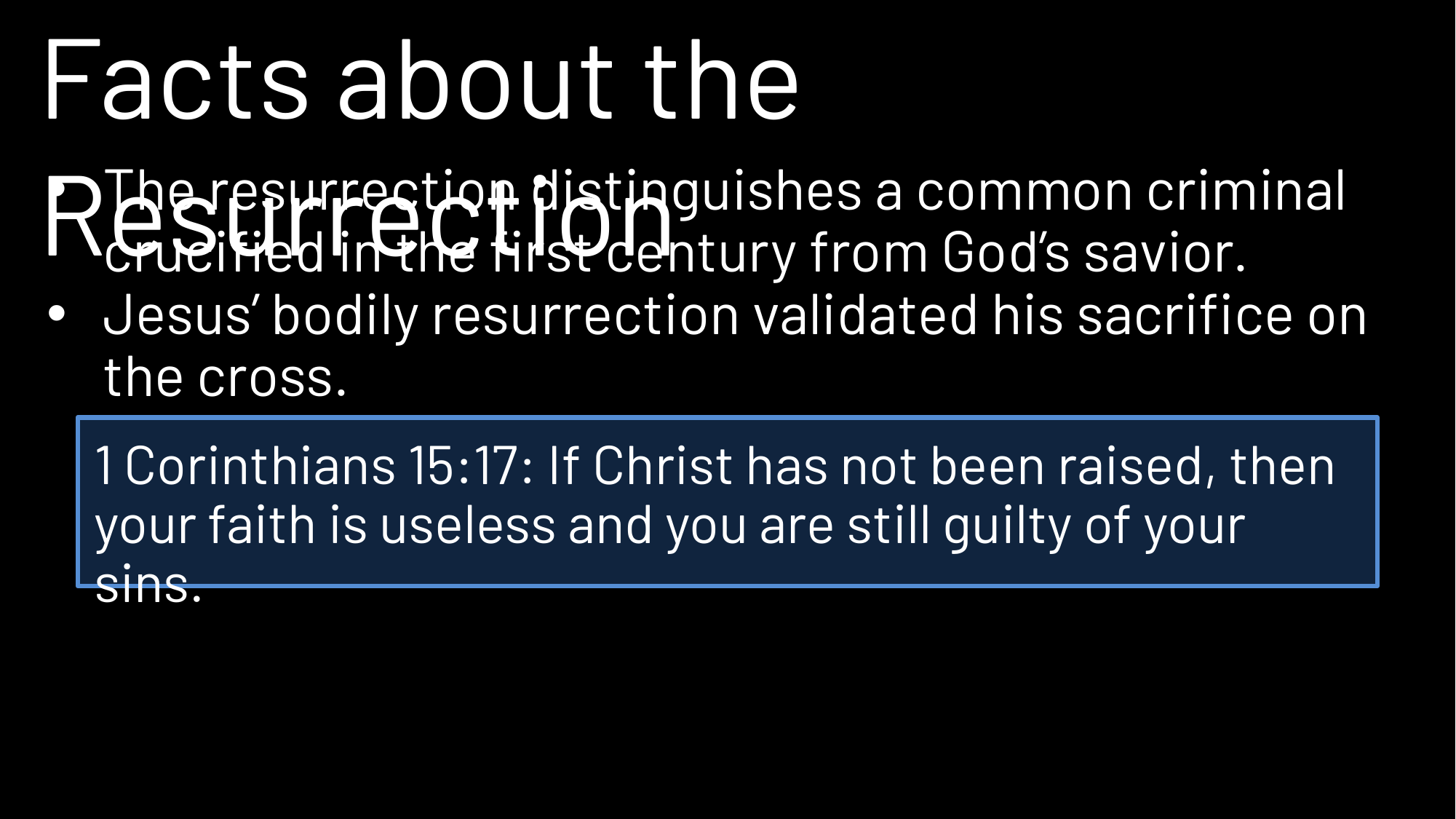

Facts about the Resurrection
The resurrection distinguishes a common criminal crucified in the first century from God’s savior.
Jesus’ bodily resurrection validated his sacrifice on the cross.

1 Corinthians 15:17: If Christ has not been raised, then your faith is useless and you are still guilty of your sins.